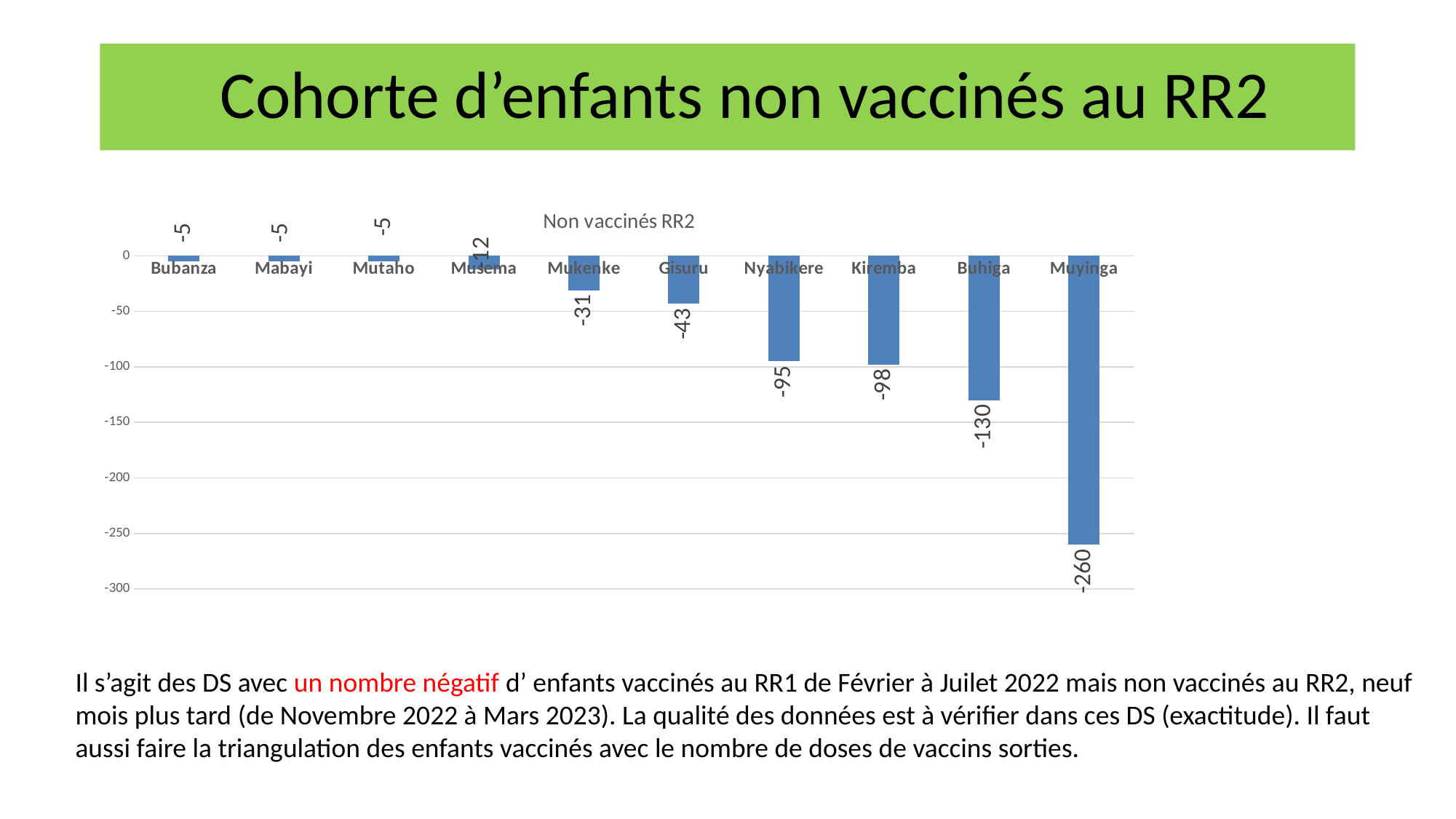

# Cohorte d’enfants non vaccinés au RR2

### Chart:

| Category | Non vaccinés RR2 |
|---|---|
| Bubanza | -5.0 |
| Mabayi | -5.0 |
| Mutaho | -5.0 |
| Musema | -12.0 |
| Mukenke | -31.0 |
| Gisuru | -43.0 |
| Nyabikere | -95.0 |
| Kiremba | -98.0 |
| Buhiga | -130.0 |
| Muyinga | -260.0 |
Il s’agit des DS avec un nombre négatif d’ enfants vaccinés au RR1 de Février à Juilet 2022 mais non vaccinés au RR2, neuf mois plus tard (de Novembre 2022 à Mars 2023). La qualité des données est à vérifier dans ces DS (exactitude). Il faut aussi faire la triangulation des enfants vaccinés avec le nombre de doses de vaccins sorties.